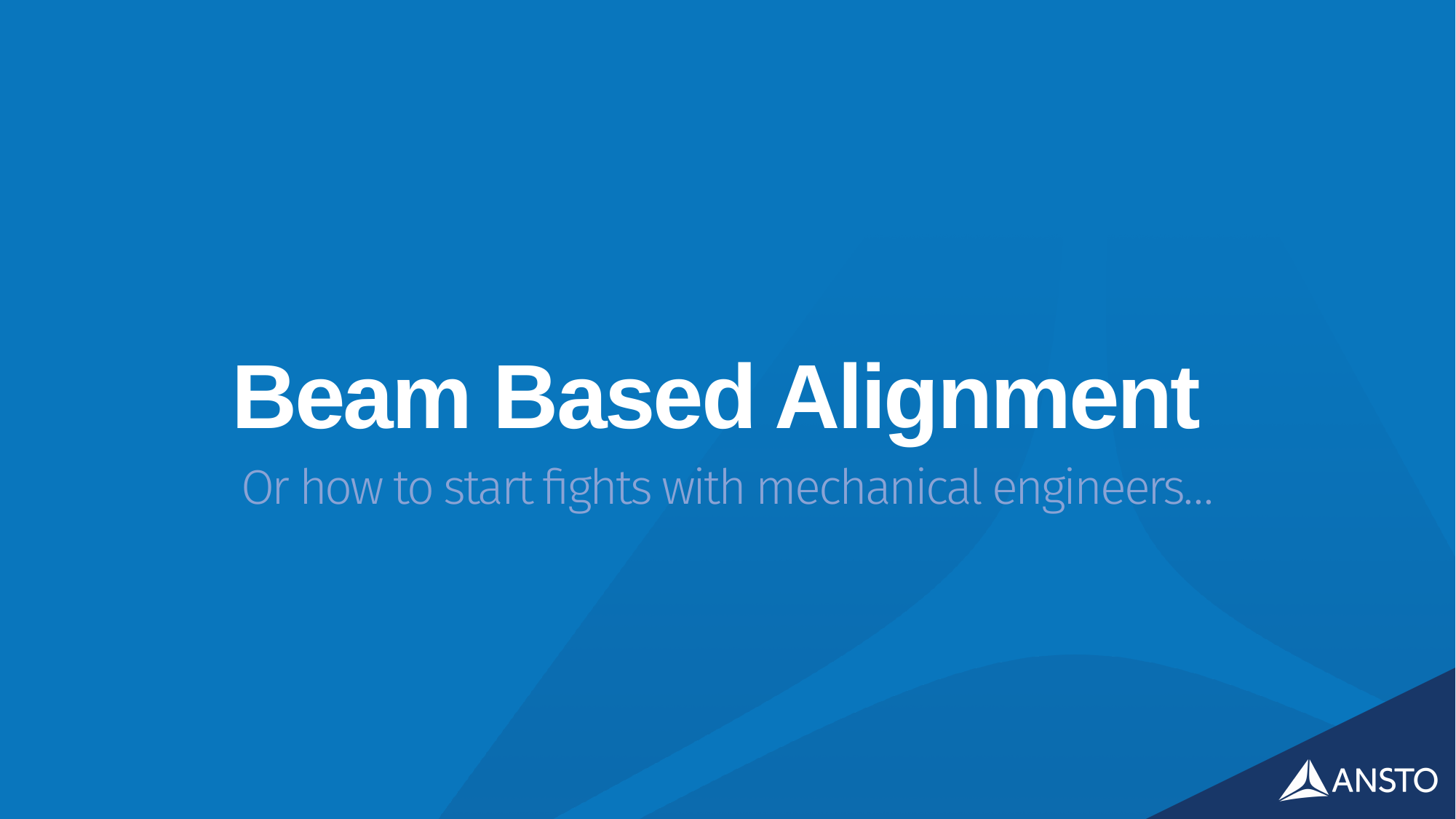

# Beam Based Alignment
Or how to start fights with mechanical engineers…